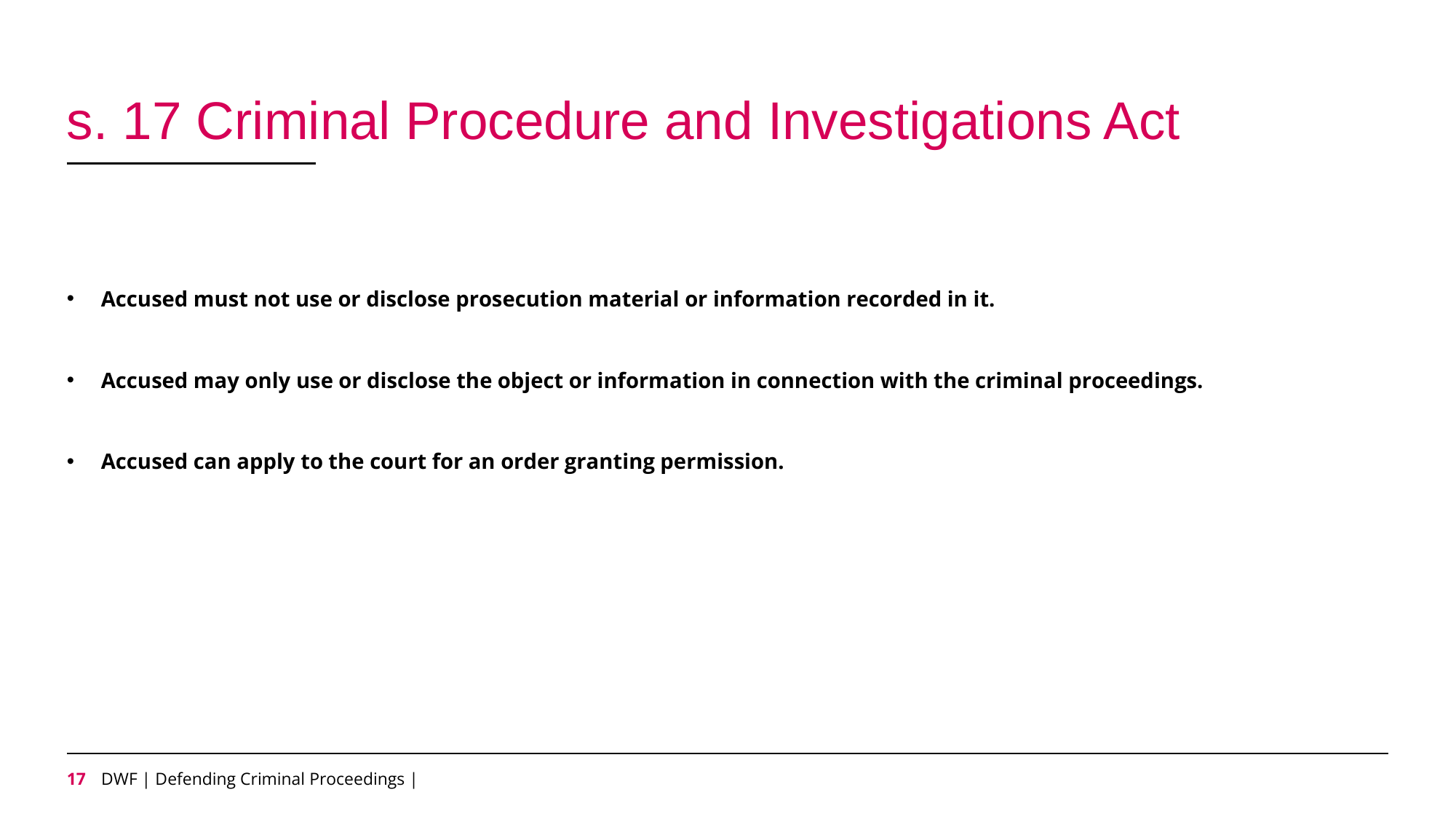

# s. 17 Criminal Procedure and Investigations Act

Accused must not use or disclose prosecution material or information recorded in it.

Accused may only use or disclose the object or information in connection with the criminal proceedings.

Accused can apply to the court for an order granting permission.

17
DWF | Defending Criminal Proceedings |